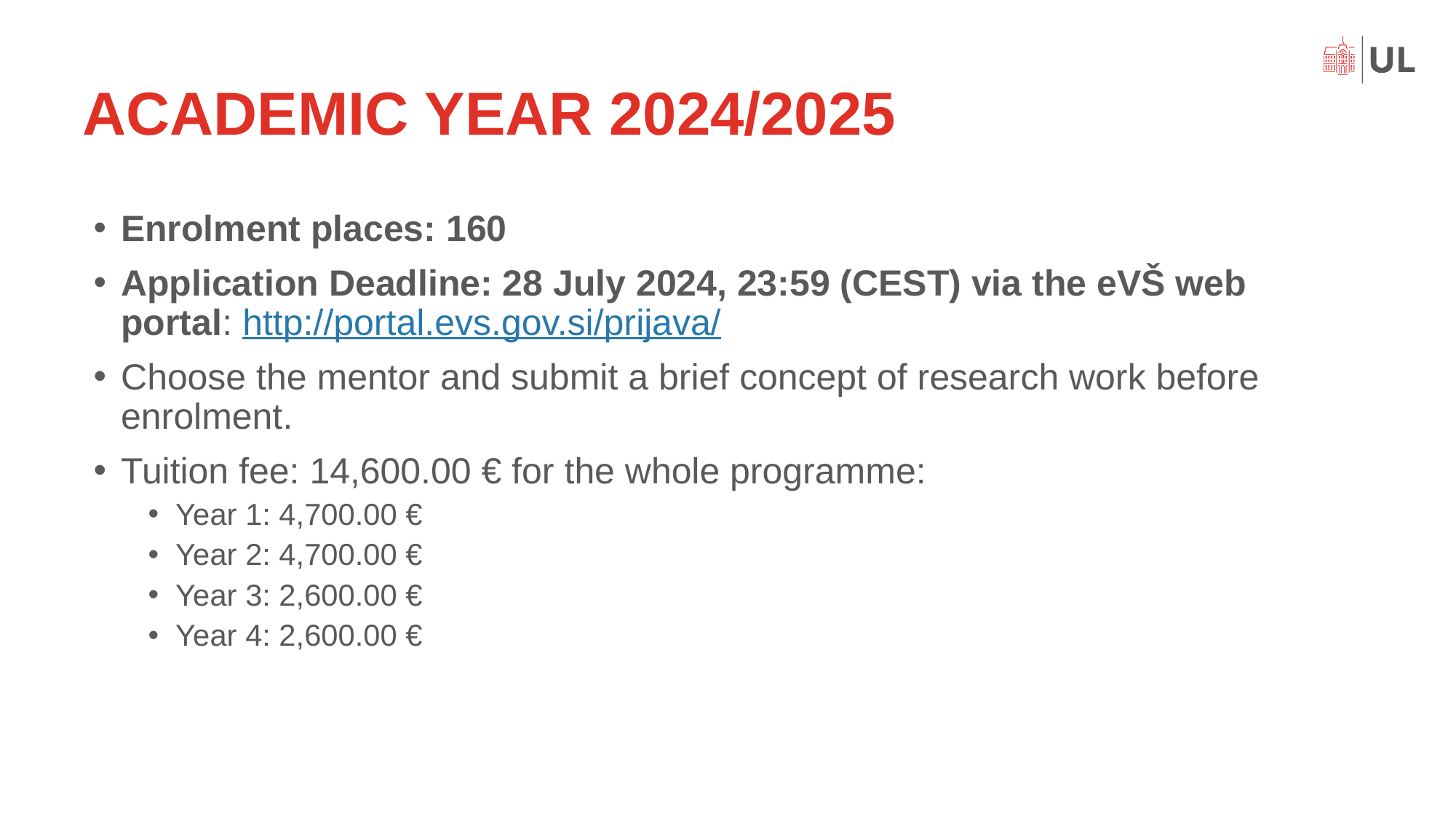

# ACADEMIC YEAR 2024/2025
Enrolment places: 160
Application Deadline: 28 July 2024, 23:59 (CEST) via the eVŠ web portal: http://portal.evs.gov.si/prijava/
Choose the mentor and submit a brief concept of research work before enrolment.
Tuition fee: 14,600.00 € for the whole programme:
Year 1: 4,700.00 €
Year 2: 4,700.00 €
Year 3: 2,600.00 €
Year 4: 2,600.00 €